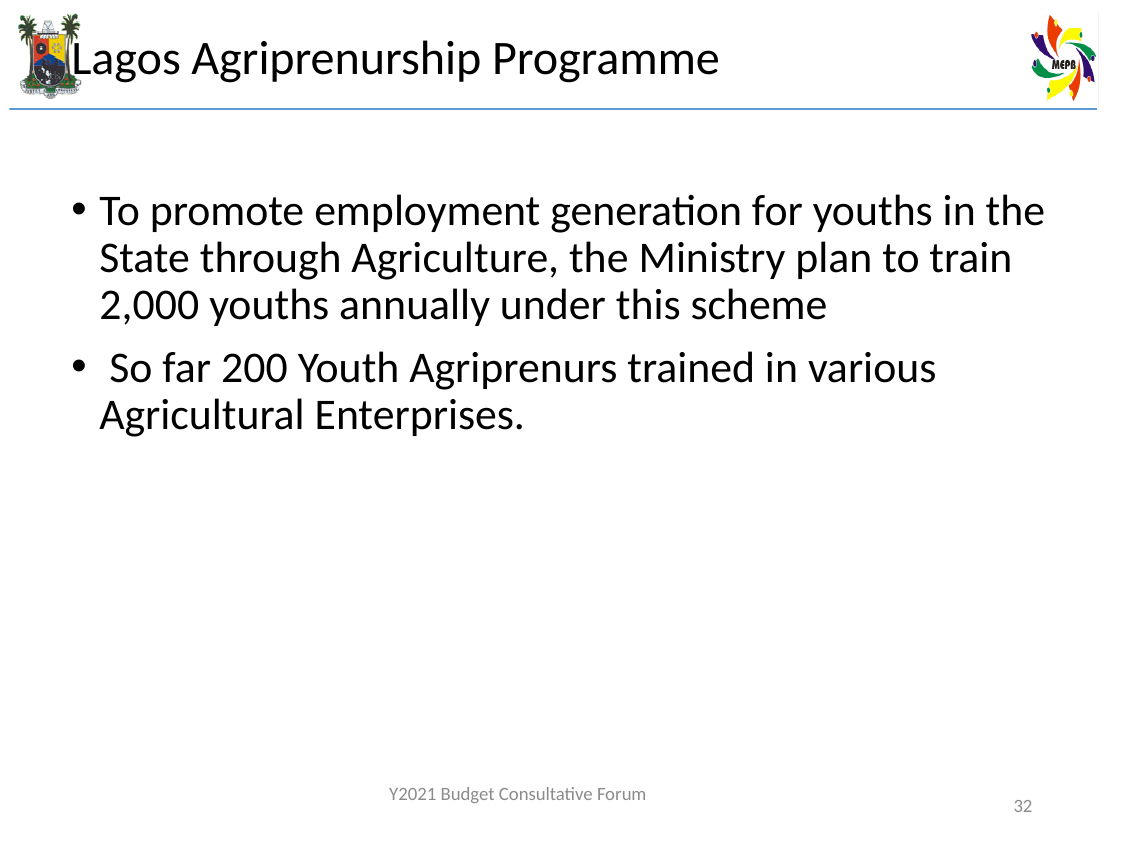

# Lagos Agriprenurship Programme

To promote employment generation for youths in the State through Agriculture, the Ministry plan to train 2,000 youths annually under this scheme
 So far 200 Youth Agriprenurs trained in various Agricultural Enterprises.

Y2021 Budget Consultative Forum
32